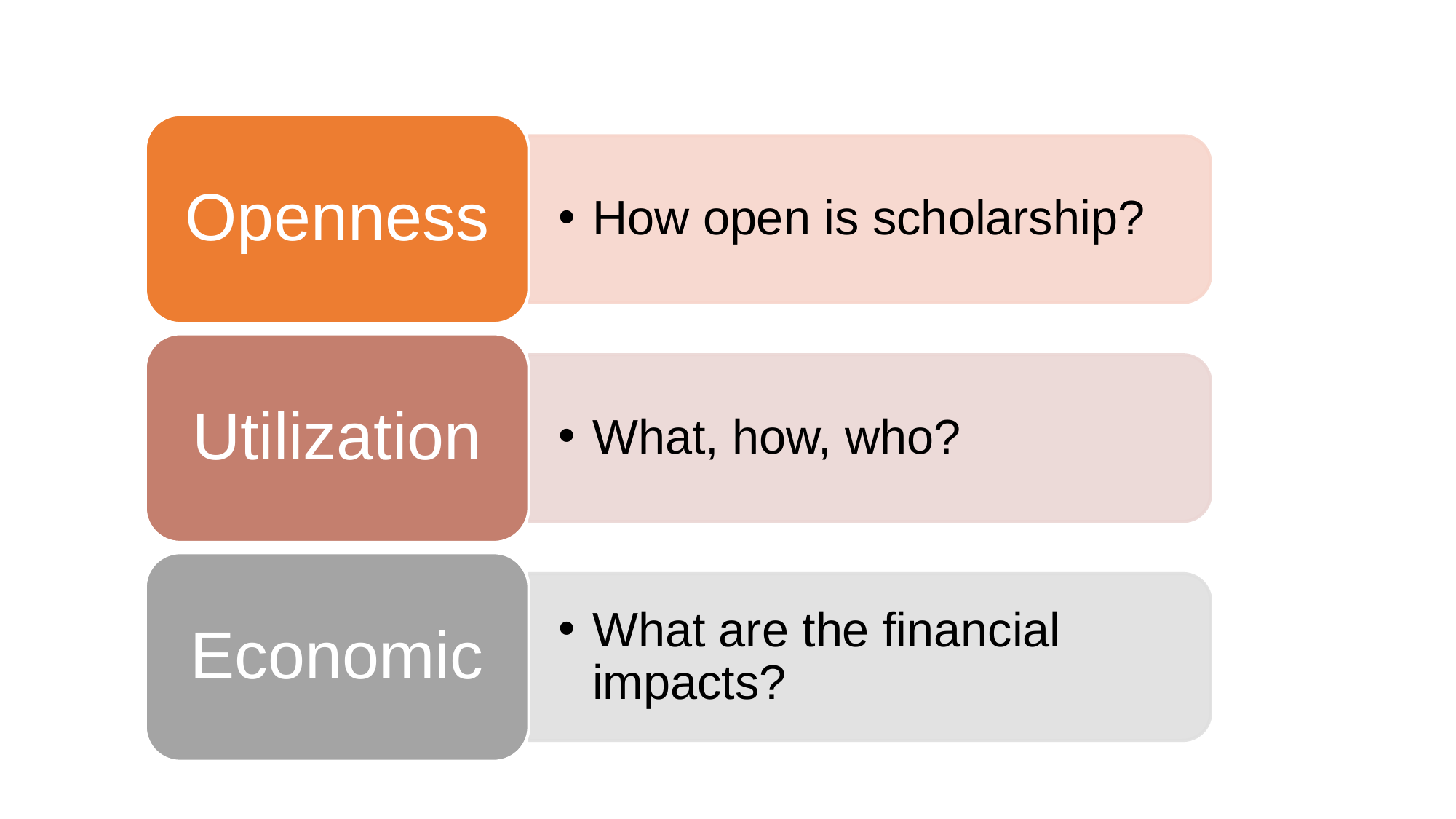

Openness
How open is scholarship?

Utilization
What, how, who?

Economic
What are the financial impacts?